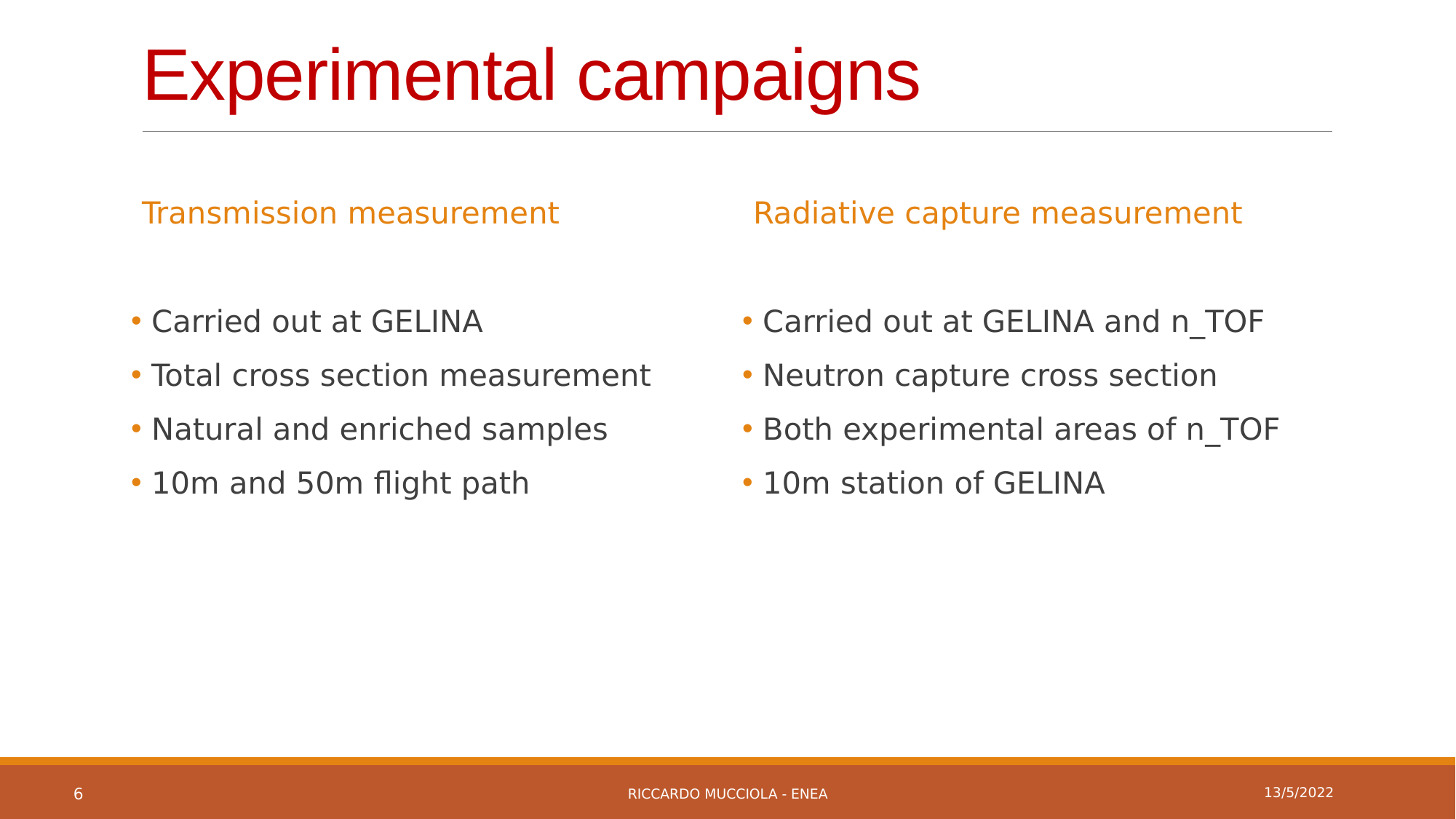

# Experimental campaigns
Transmission measurement

 Carried out at GELINA
 Total cross section measurement
 Natural and enriched samples
 10m and 50m flight path
Radiative capture measurement

 Carried out at GELINA and n_TOF
 Neutron capture cross section
 Both experimental areas of n_TOF
 10m station of GELINA
13/5/2022
Riccardo Mucciola - ENEA
6